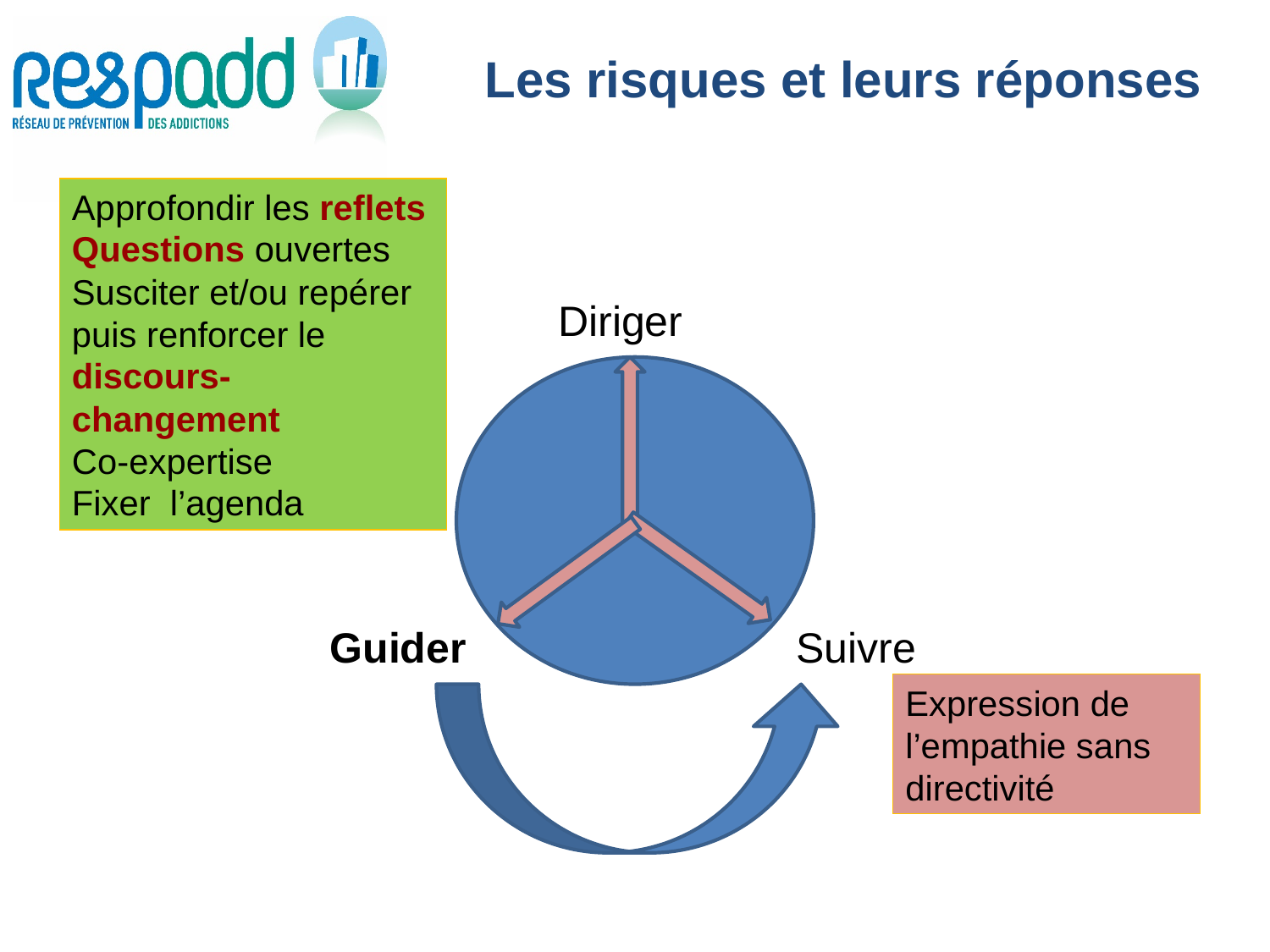

Les risques et leurs réponses
Approfondir les reflets
Questions ouvertes
Susciter et/ou repérer puis renforcer le discours-changement
Co-expertise
Fixer  l’agenda
Diriger

Guider
Suivre
Expression de l’empathie sans directivité